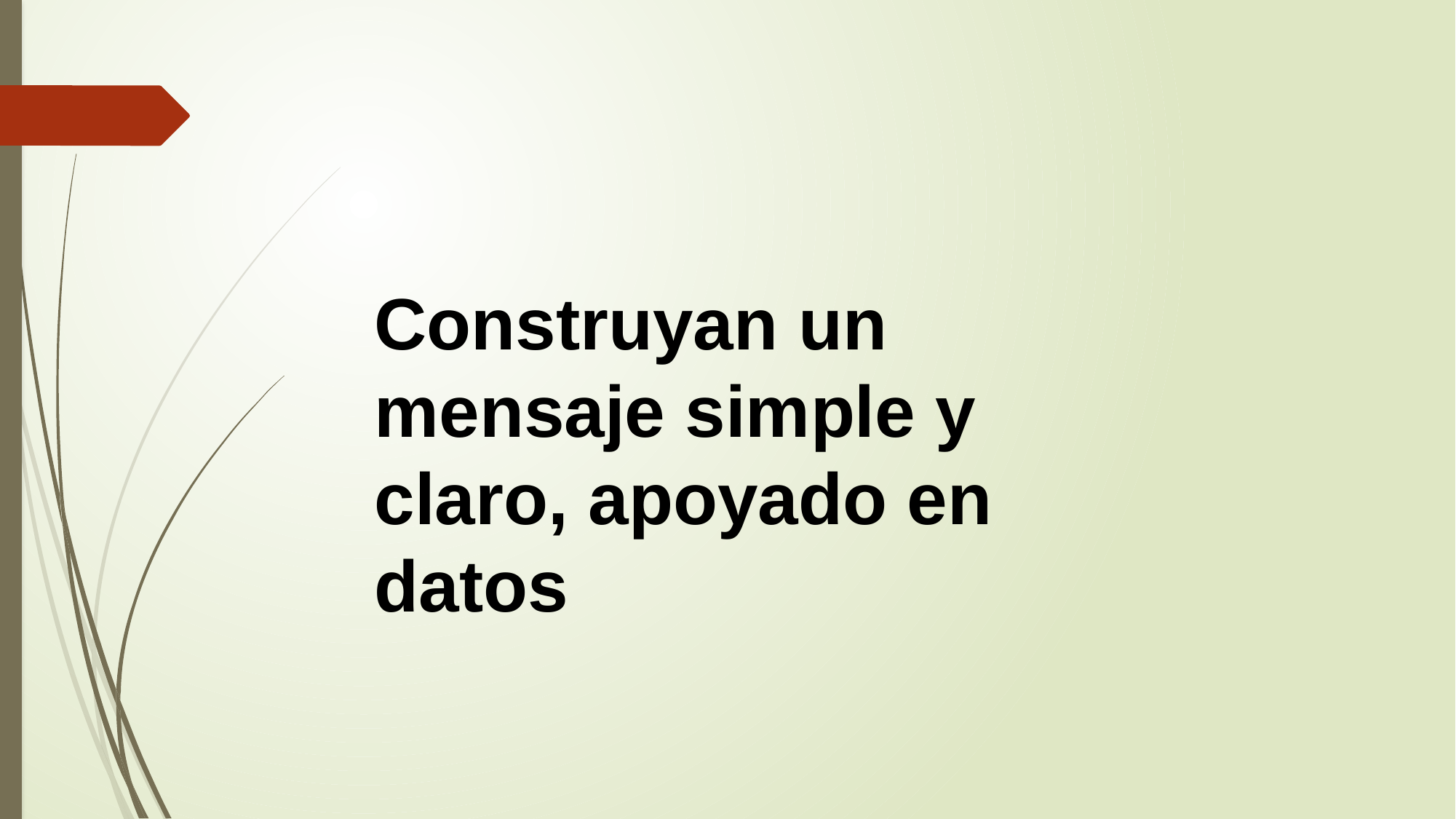

Construyan un mensaje simple y claro, apoyado en datos